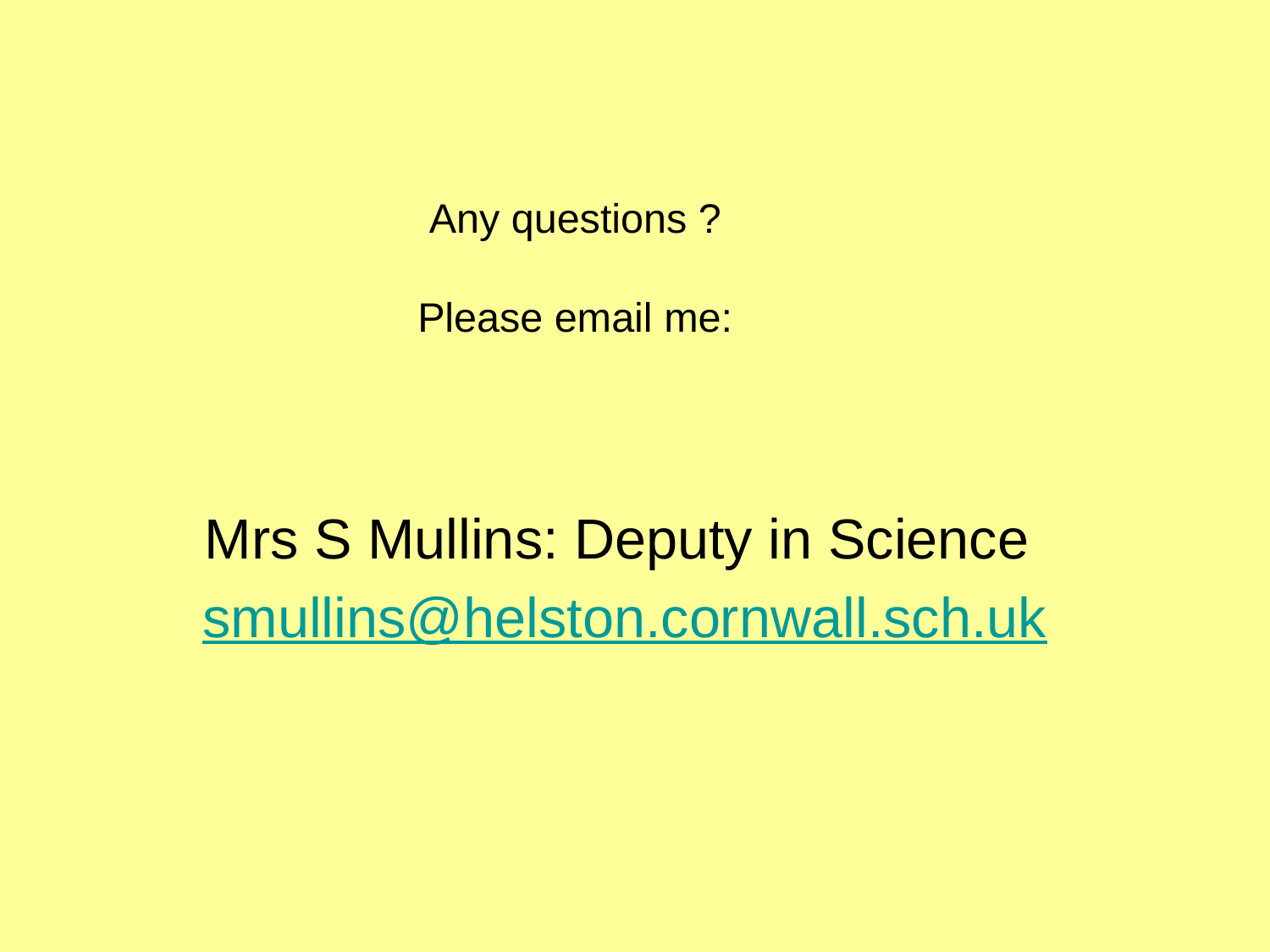

# Any questions ? Please email me:
Mrs S Mullins: Deputy in Science
smullins@helston.cornwall.sch.uk